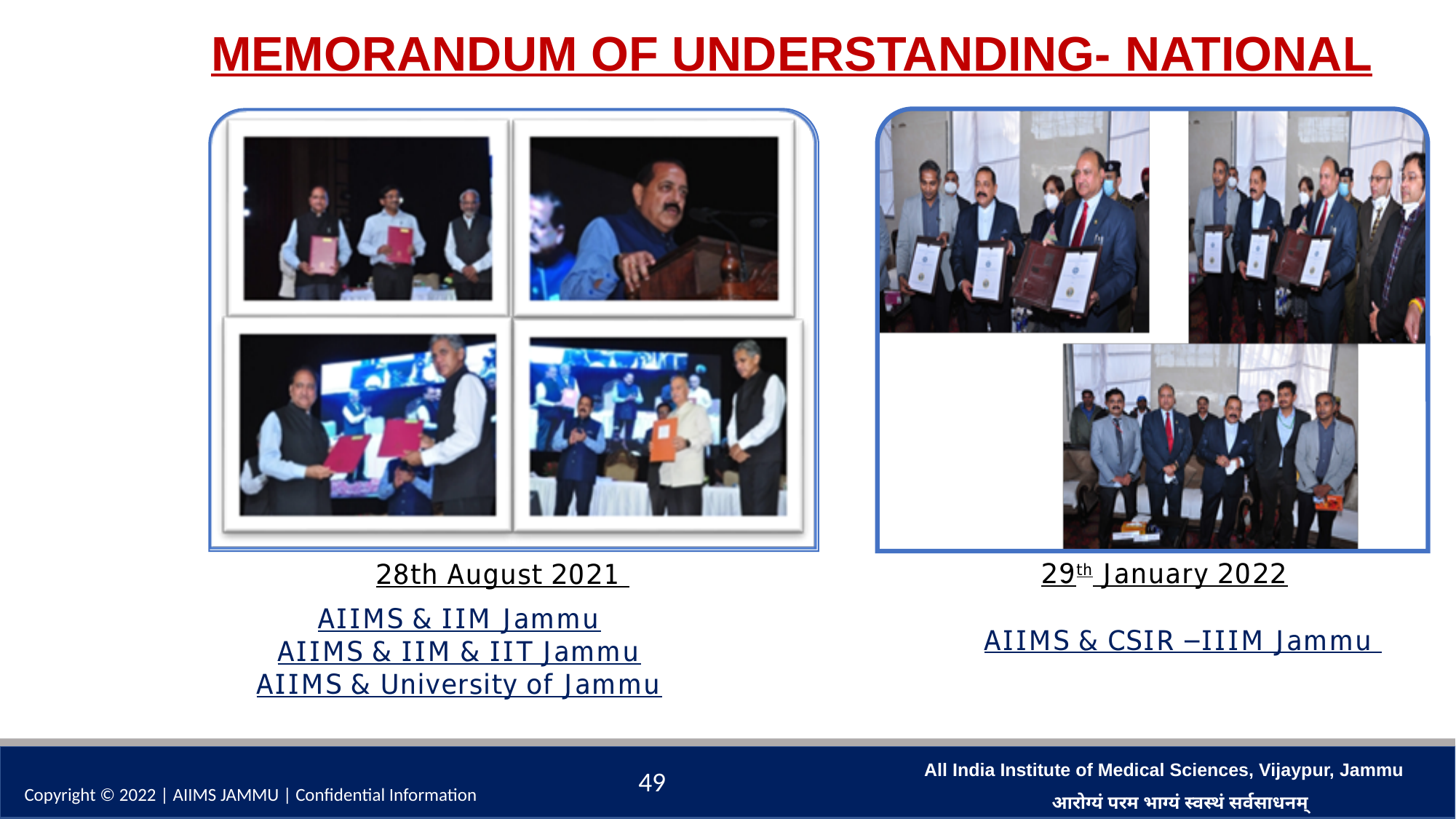

MEMORANDUM OF UNDERSTANDING- NATIONAL
#

29th January 2022
28th August 2021
AIIMS & IIM Jammu
AIIMS & IIM & IIT Jammu
AIIMS & University of Jammu
AIIMS & CSIR –IIIM Jammu